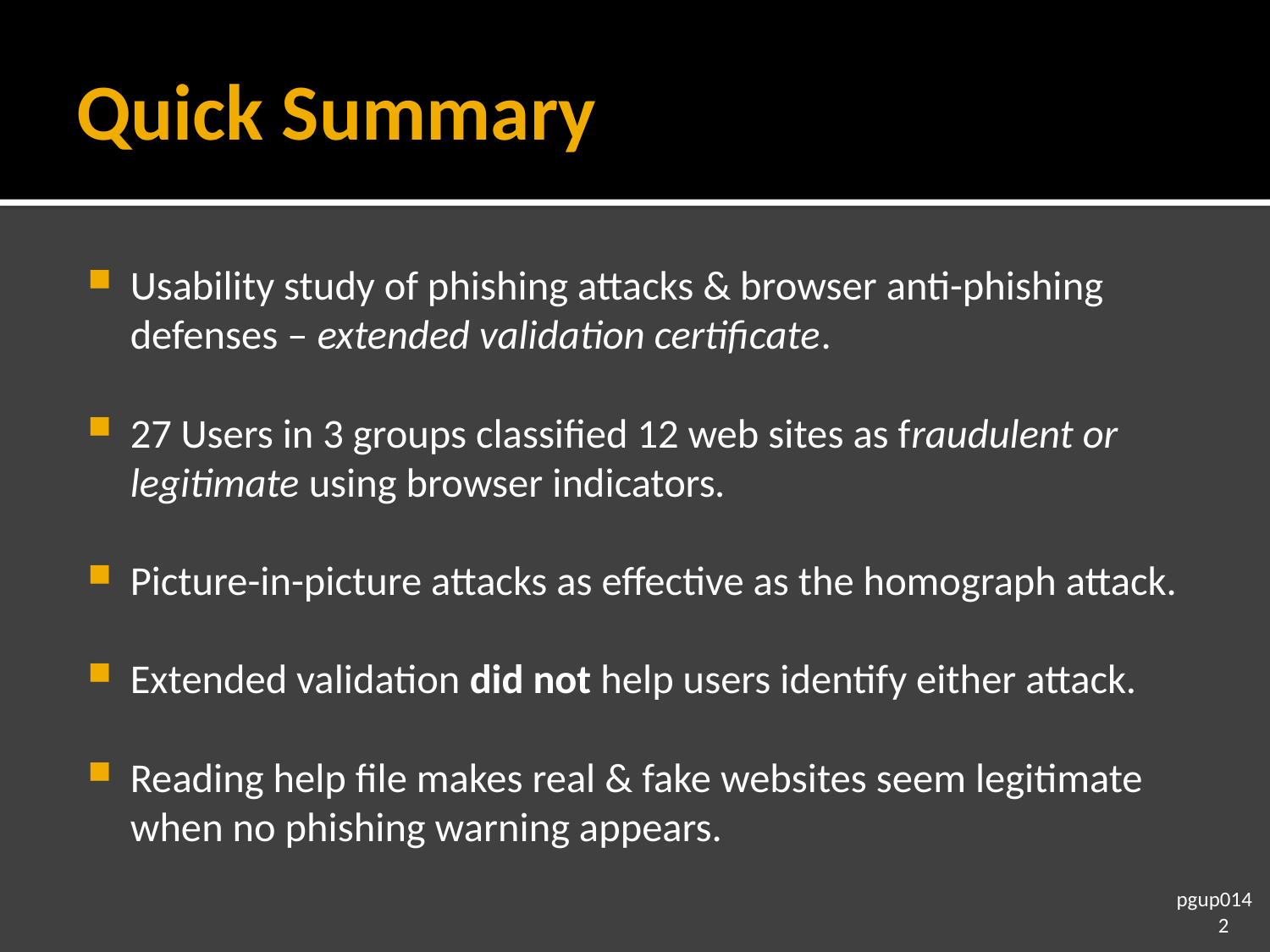

# Quick Summary
Usability study of phishing attacks & browser anti-phishing defenses – extended validation certificate.

27 Users in 3 groups classified 12 web sites as fraudulent or legitimate using browser indicators.

Picture-in-picture attacks as effective as the homograph attack.

Extended validation did not help users identify either attack.

Reading help file makes real & fake websites seem legitimate when no phishing warning appears.

pgup014
2